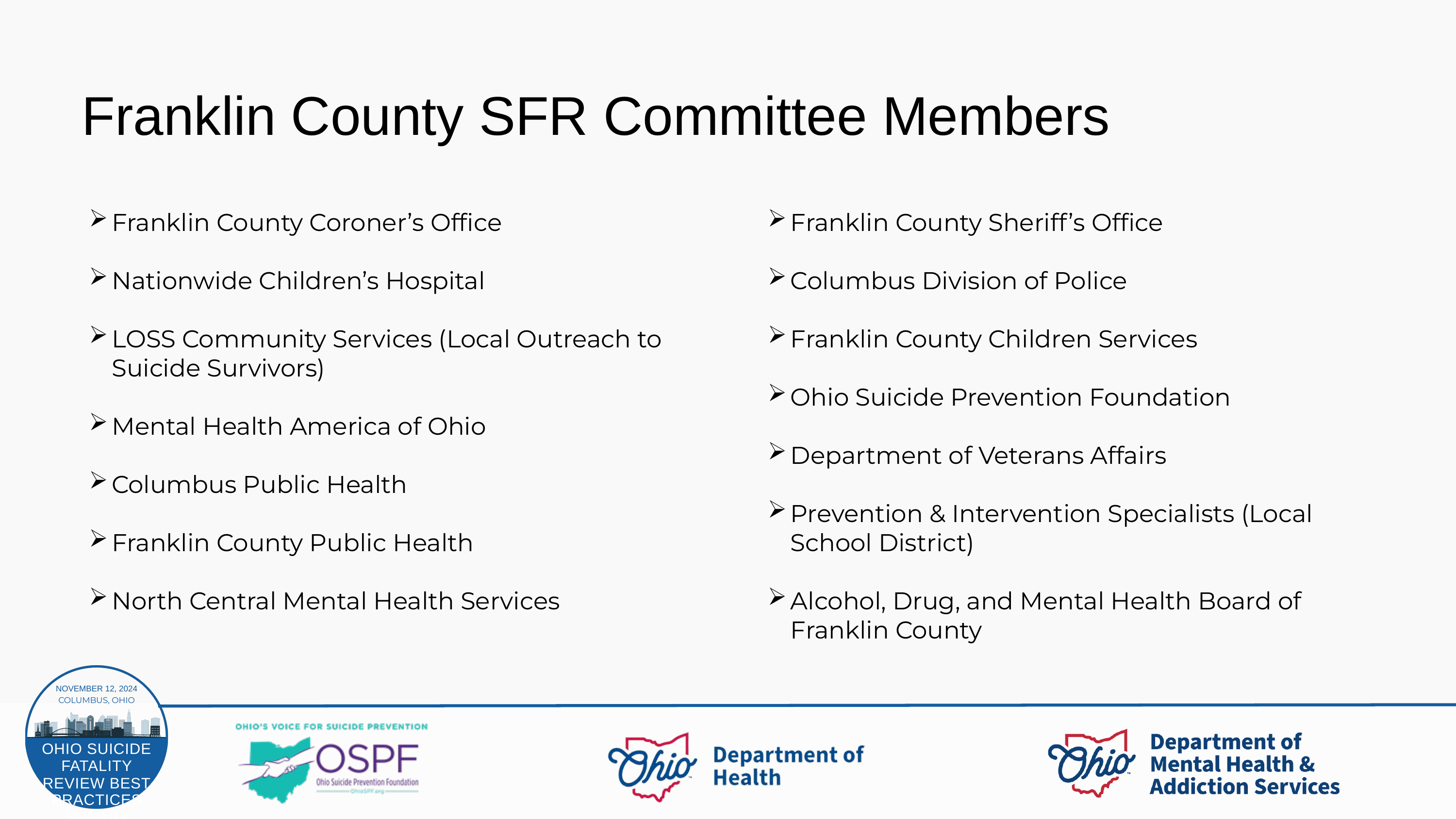

Franklin County SFR Committee Members
Franklin County Coroner’s Office

Nationwide Children’s Hospital

LOSS Community Services (Local Outreach to Suicide Survivors)

Mental Health America of Ohio

Columbus Public Health

Franklin County Public Health

North Central Mental Health Services

Franklin County Sheriff’s Office

Columbus Division of Police

Franklin County Children Services

Ohio Suicide Prevention Foundation

Department of Veterans Affairs

Prevention & Intervention Specialists (Local School District)

Alcohol, Drug, and Mental Health Board of Franklin County

NOVEMBER 12, 2024
COLUMBUS, OHIO

OHIO SUICIDE FATALITY REVIEW BEST PRACTICES SUMMIT